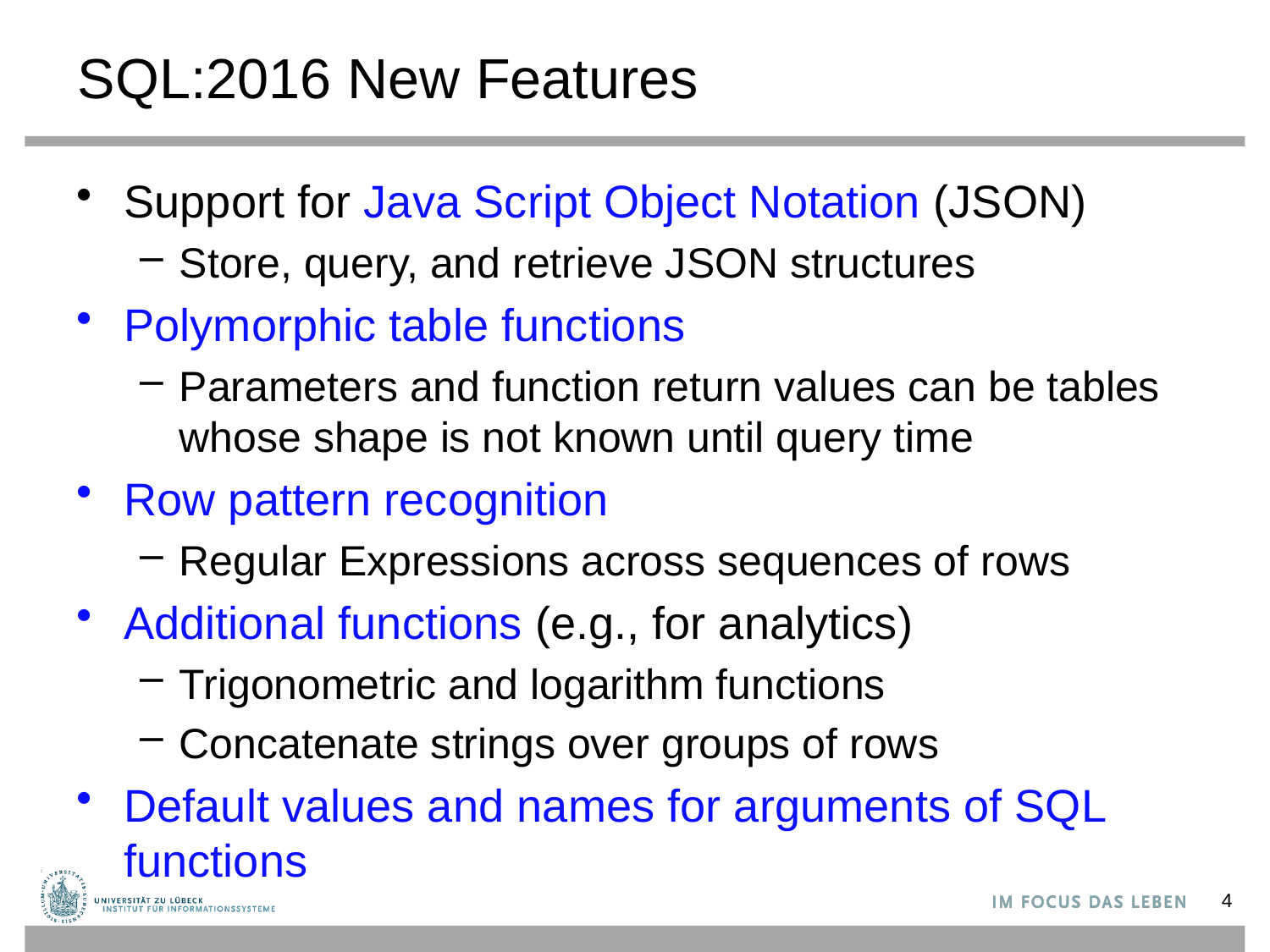

# SQL:2016 New Features
Support for Java Script Object Notation (JSON)
Store, query, and retrieve JSON structures
Polymorphic table functions
Parameters and function return values can be tables
whose shape is not known until query time
Row pattern recognition
Regular Expressions across sequences of rows
Additional functions (e.g., for analytics)
Trigonometric and logarithm functions
Concatenate strings over groups of rows
Default values and names for arguments of SQL functions

4